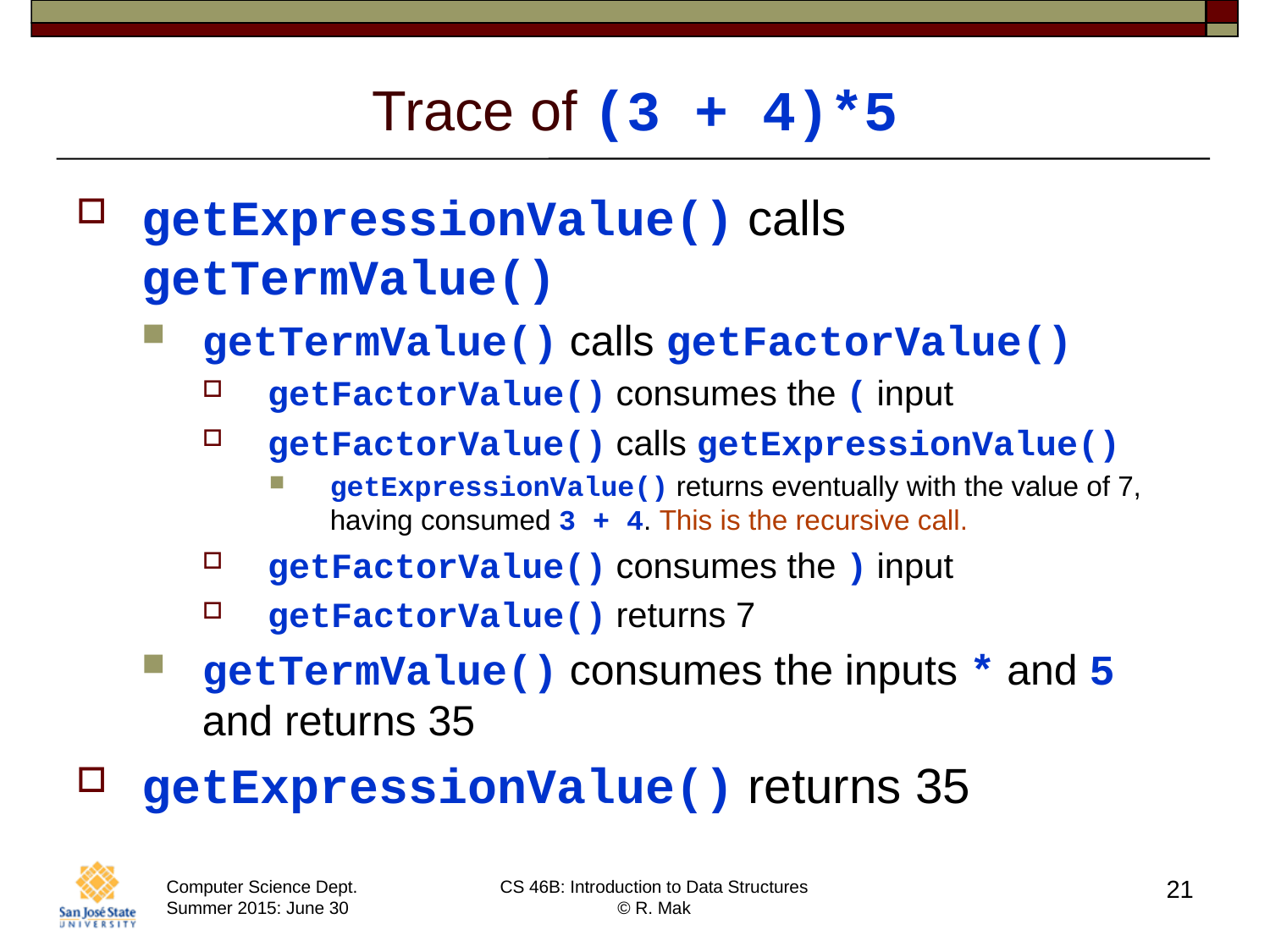

# Trace of (3 + 4)*5
getExpressionValue() calls getTermValue()
getTermValue() calls getFactorValue()
getFactorValue() consumes the ( input
getFactorValue() calls getExpressionValue()
getExpressionValue() returns eventually with the value of 7,
having consumed 3 + 4. This is the recursive call.
getFactorValue() consumes the ) input
getFactorValue() returns 7
getTermValue() consumes the inputs * and 5
and returns 35
getExpressionValue() returns 35
21